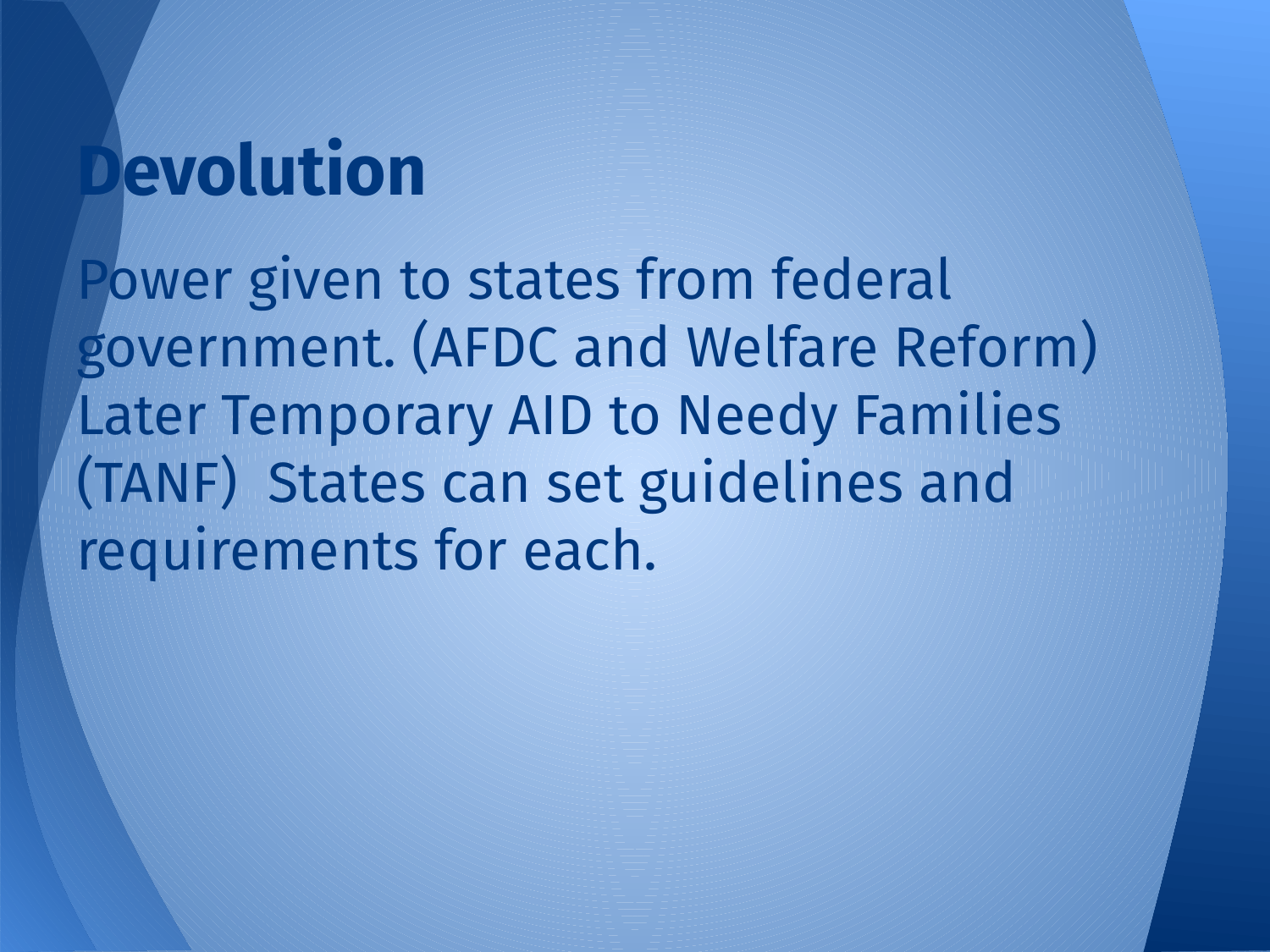

# Devolution
Power given to states from federal government. (AFDC and Welfare Reform)
Later Temporary AID to Needy Families (TANF)  States can set guidelines and requirements for each.